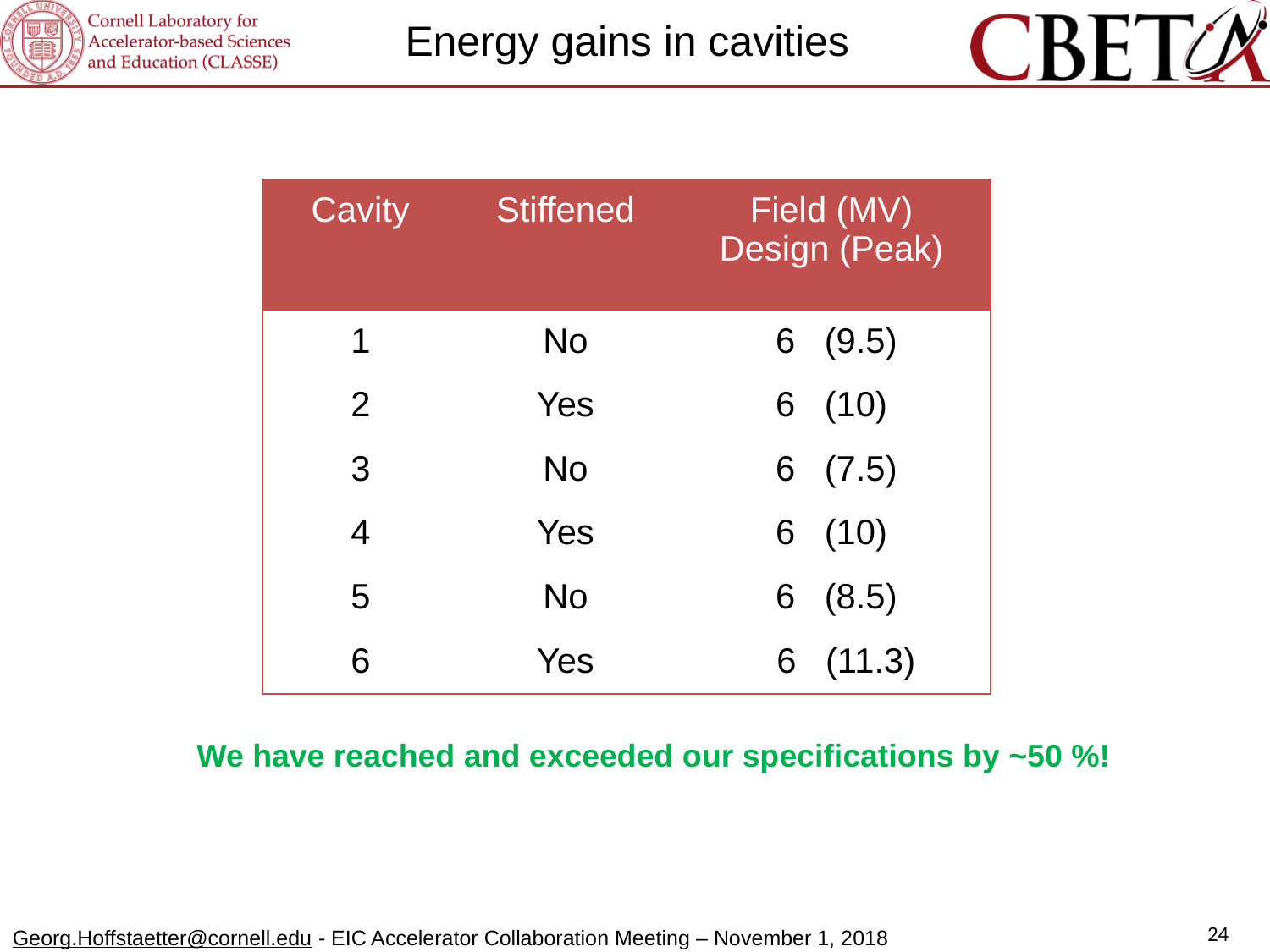

Energy gains in cavities
| Cavity | Stiffened | Field (MV) Design (Peak) |
| --- | --- | --- |
| 1 | No | 6 (9.5) |
| 2 | Yes | 6 (10) |
| 3 | No | 6 (7.5) |
| 4 | Yes | 6 (10) |
| 5 | No | 6 (8.5) |
| 6 | Yes | 6 (11.3) |
We have reached and exceeded our specifications by ~50 %!